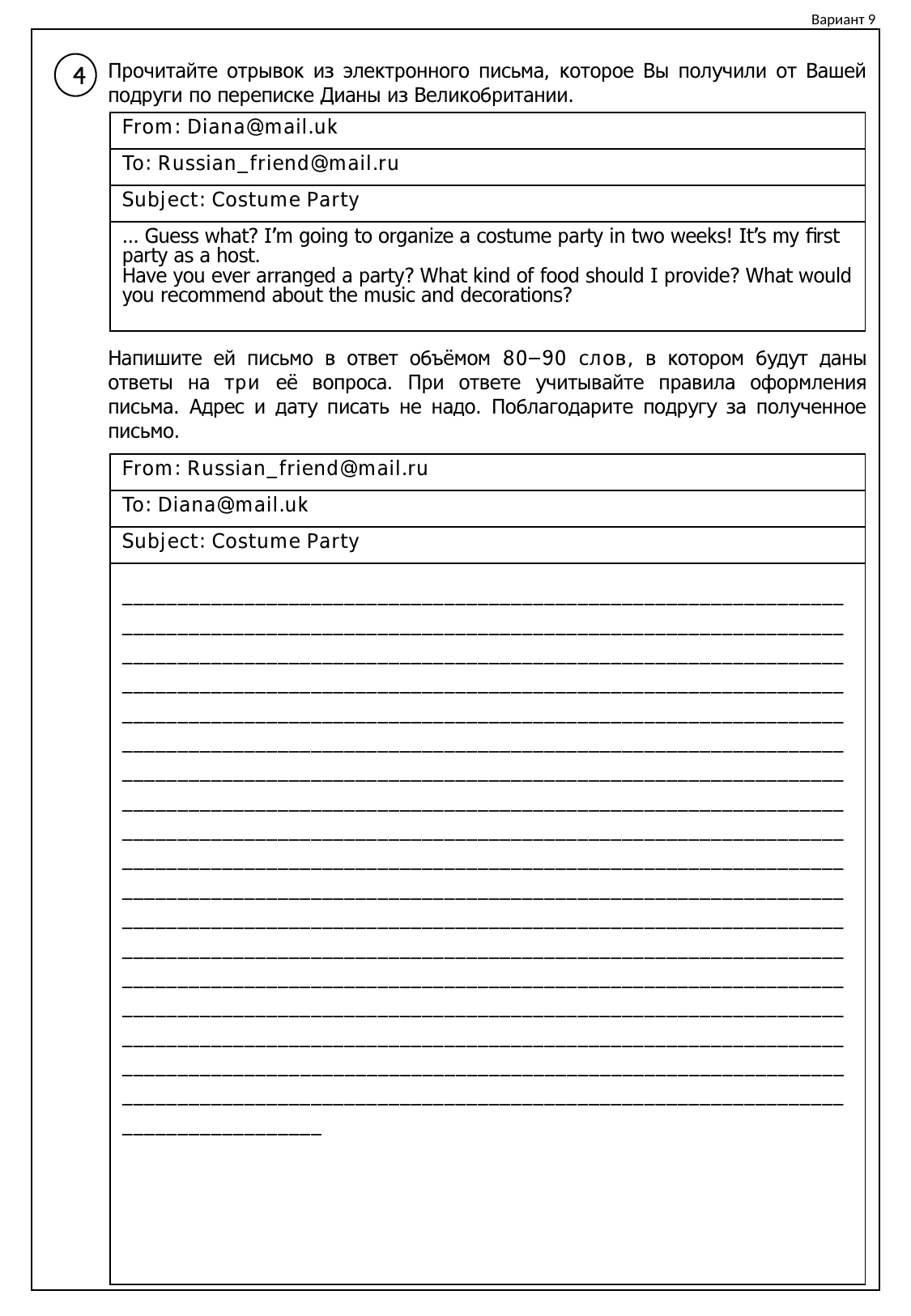

Вариант 9

Прочитайте отрывок из электронного письма, которое Вы получили от Вашей подруги по переписке Дианы из Великобритании.

Напишите ей письмо в ответ объёмом 80–90 слов, в котором будут даны ответы на три её вопроса. При ответе учитывайте правила оформления письма. Адрес и дату писать не надо. Поблагодарите подругу за полученное письмо.

4
| From: Diana@mail.uk |
| --- |
| To: Russian\_friend@mail.ru |
| Subject: Costume Party |
| … Guess what? I’m going to organize a costume party in two weeks! It’s my first party as a host. Have you ever arranged a party? What kind of food should I provide? What would you recommend about the music and decorations? |
| From: Russian\_friend@mail.ru |
| --- |
| To: Diana@mail.uk |
| Subject: Costume Party |
| \_\_\_\_\_\_\_\_\_\_\_\_\_\_\_\_\_\_\_\_\_\_\_\_\_\_\_\_\_\_\_\_\_\_\_\_\_\_\_\_\_\_\_\_\_\_\_\_\_\_\_\_\_\_\_\_\_\_\_\_\_\_\_\_\_\_\_\_\_\_\_\_\_\_\_\_\_\_\_\_\_\_\_\_\_\_\_\_\_\_\_\_\_\_\_\_\_\_\_\_\_\_\_\_\_\_\_\_\_\_\_\_\_\_\_\_\_\_\_\_\_\_\_\_\_\_\_\_\_\_\_\_\_\_\_\_\_\_\_\_\_\_\_\_\_\_\_\_\_\_\_\_\_\_\_\_\_\_\_\_\_\_\_\_\_\_\_\_\_\_\_\_\_\_\_\_\_\_\_\_\_\_\_\_\_\_\_\_\_\_\_\_\_\_\_\_\_\_\_\_\_\_\_\_\_\_\_\_\_\_\_\_\_\_\_\_\_\_\_\_\_\_\_\_\_\_\_\_\_\_\_\_\_\_\_\_\_\_\_\_\_\_\_\_\_\_\_\_\_\_\_\_\_\_\_\_\_\_\_\_\_\_\_\_\_\_\_\_\_\_\_\_\_\_\_\_\_\_\_\_\_\_\_\_\_\_\_\_\_\_\_\_\_\_\_\_\_\_\_\_\_\_\_\_\_\_\_\_\_\_\_\_\_\_\_\_\_\_\_\_\_\_\_\_\_\_\_\_\_\_\_\_\_\_\_\_\_\_\_\_\_\_\_\_\_\_\_\_\_\_\_\_\_\_\_\_\_\_\_\_\_\_\_\_\_\_\_\_\_\_\_\_\_\_\_\_\_\_\_\_\_\_\_\_\_\_\_\_\_\_\_\_\_\_\_\_\_\_\_\_\_\_\_\_\_\_\_\_\_\_\_\_\_\_\_\_\_\_\_\_\_\_\_\_\_\_\_\_\_\_\_\_\_\_\_\_\_\_\_\_\_\_\_\_\_\_\_\_\_\_\_\_\_\_\_\_\_\_\_\_\_\_\_\_\_\_\_\_\_\_\_\_\_\_\_\_\_\_\_\_\_\_\_\_\_\_\_\_\_\_\_\_\_\_\_\_\_\_\_\_\_\_\_\_\_\_\_\_\_\_\_\_\_\_\_\_\_\_\_\_\_\_\_\_\_\_\_\_\_\_\_\_\_\_\_\_\_\_\_\_\_\_\_\_\_\_\_\_\_\_\_\_\_\_\_\_\_\_\_\_\_\_\_\_\_\_\_\_\_\_\_\_\_\_\_\_\_\_\_\_\_\_\_\_\_\_\_\_\_\_\_\_\_\_\_\_\_\_\_\_\_\_\_\_\_\_\_\_\_\_\_\_\_\_\_\_\_\_\_\_\_\_\_\_\_\_\_\_\_\_\_\_\_\_\_\_\_\_\_\_\_\_\_\_\_\_\_\_\_\_\_\_\_\_\_\_\_\_\_\_\_\_\_\_\_\_\_\_\_\_\_\_\_\_\_\_\_\_\_\_\_\_\_\_\_\_\_\_\_\_\_\_\_\_\_\_\_\_\_\_\_\_\_\_\_\_\_\_\_\_\_\_\_\_\_\_\_\_\_\_\_\_\_\_\_\_\_\_\_\_\_\_\_\_\_\_\_\_\_\_\_\_\_\_\_\_\_\_\_\_\_\_\_\_\_\_\_\_\_\_\_\_\_\_\_\_\_\_\_\_\_\_\_\_\_\_\_\_\_\_\_\_\_\_\_\_\_\_\_\_\_\_\_\_\_\_\_\_\_\_\_\_\_\_\_\_\_\_\_\_\_\_\_\_\_\_\_\_\_\_\_\_\_\_\_\_\_\_\_\_\_\_\_\_\_\_\_\_\_\_\_\_\_\_\_\_\_\_\_\_\_\_\_\_\_\_\_\_\_\_\_\_\_\_\_\_\_\_\_\_\_\_\_\_\_\_\_\_\_\_\_\_\_\_\_\_\_\_\_\_\_\_\_\_\_\_\_\_\_\_\_\_\_\_\_\_\_\_\_\_\_\_\_\_\_\_\_\_\_\_\_\_\_\_\_\_\_\_\_\_\_\_\_\_\_\_\_\_\_\_\_\_\_\_\_\_\_\_\_\_\_\_\_\_\_\_\_\_\_\_\_\_\_\_\_\_\_\_\_\_\_\_\_\_\_\_\_\_\_\_\_\_\_\_\_\_\_\_\_\_\_\_\_\_\_\_\_\_\_\_\_\_\_\_\_\_\_\_\_\_\_\_\_\_\_\_\_\_\_\_\_\_\_\_\_\_\_\_\_\_\_\_\_\_\_\_\_\_\_\_\_\_\_\_\_\_\_\_\_\_\_\_\_\_\_\_\_\_\_\_\_\_\_\_\_\_\_\_\_\_\_\_\_\_\_\_\_\_\_\_\_\_\_\_\_\_\_\_\_\_\_\_\_\_\_\_\_\_\_\_\_\_\_\_\_\_\_\_\_\_\_\_\_\_\_\_\_\_\_\_\_\_\_\_\_\_\_\_\_\_\_\_\_\_\_\_\_\_\_\_\_\_\_\_\_\_\_\_\_\_\_\_\_\_\_\_\_\_\_\_\_\_\_\_\_\_\_\_\_\_\_\_\_\_\_\_\_\_\_\_\_\_\_\_\_\_\_\_ |
36